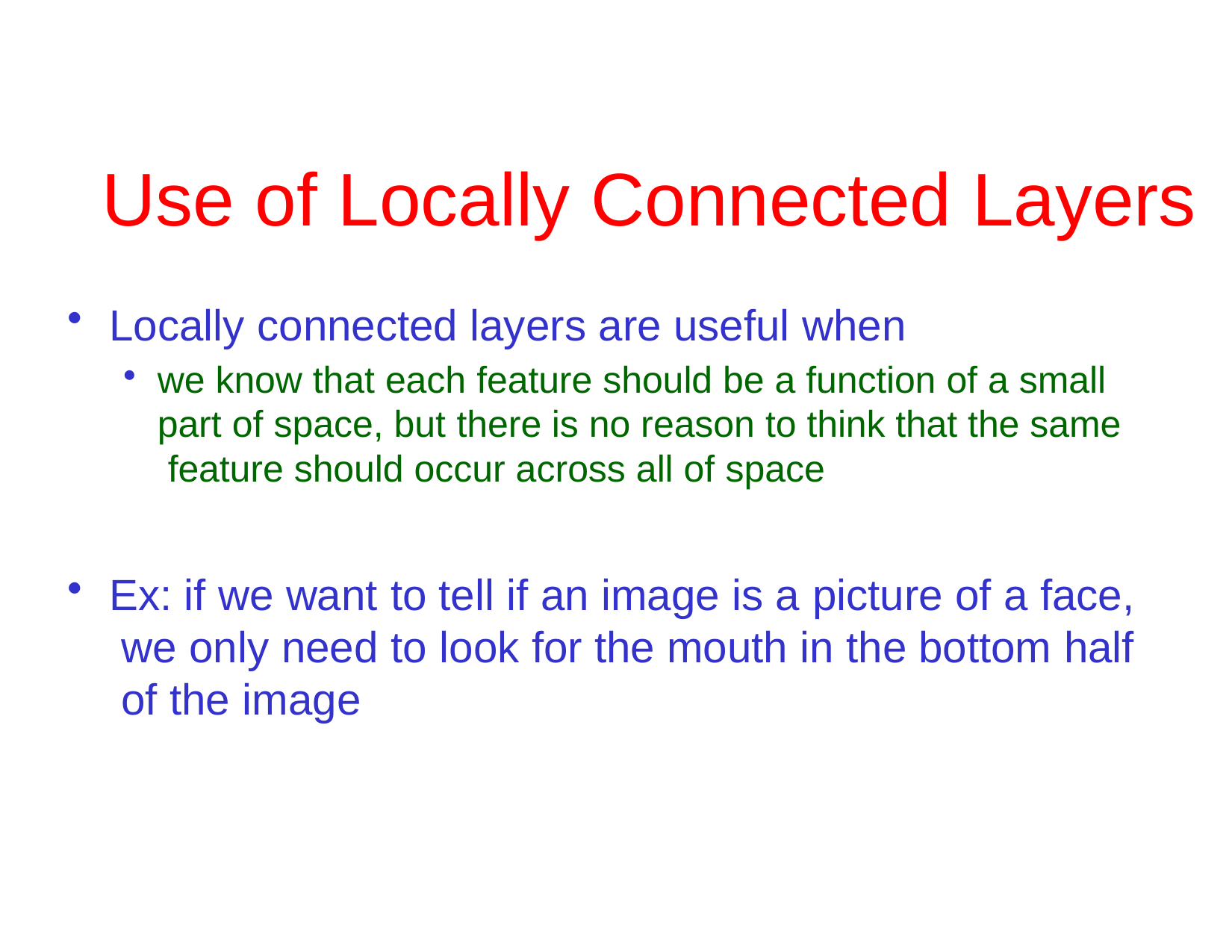

# Use of Locally Connected Layers
Locally connected layers are useful when
we know that each feature should be a function of a small  part of space, but there is no reason to think that the same  feature should occur across all of space

Ex: if we want to tell if an image is a picture of a face,  we only need to look for the mouth in the bottom half  of the image